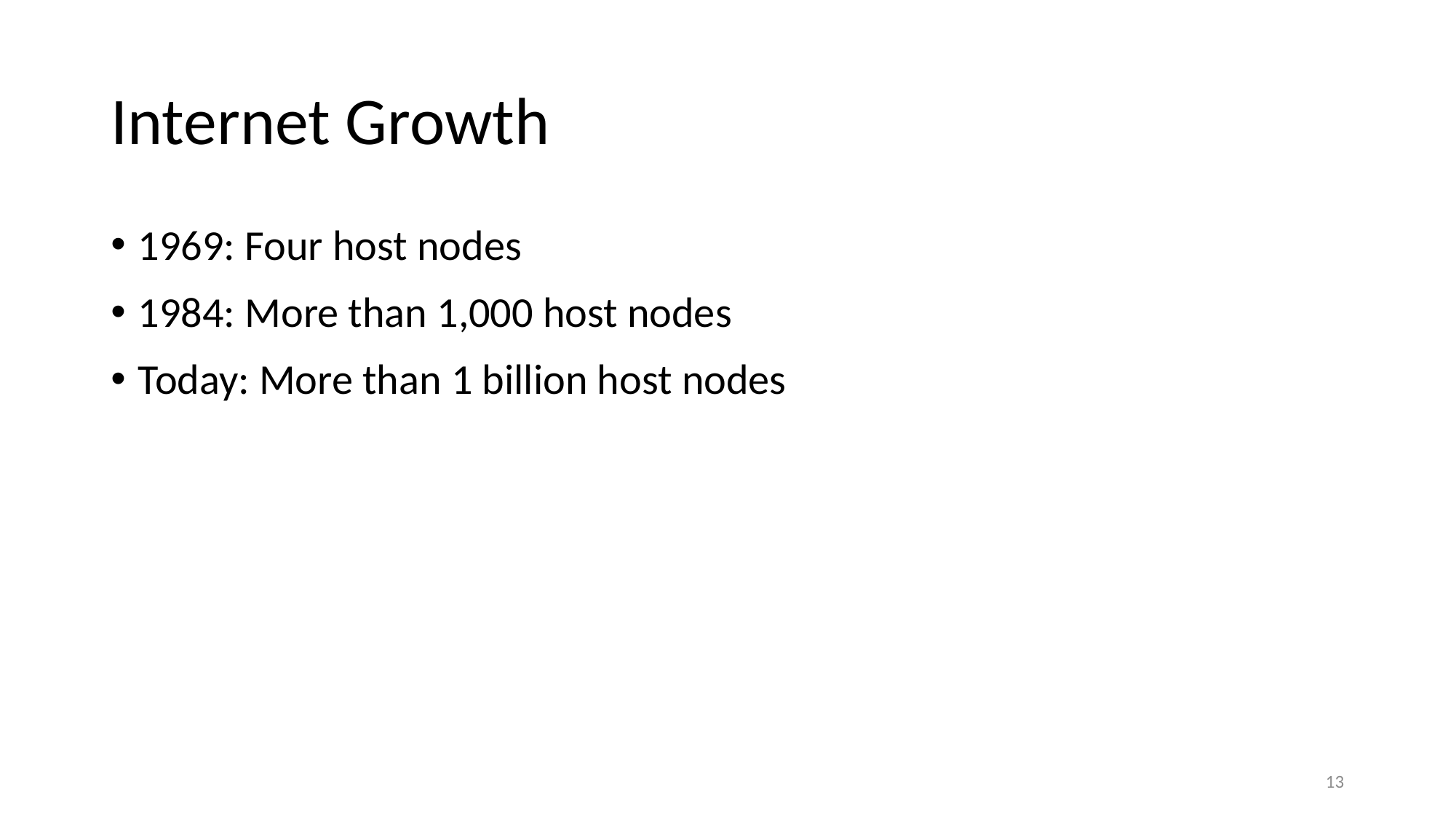

# Internet Growth
1969: Four host nodes
1984: More than 1,000 host nodes
Today: More than 1 billion host nodes

13